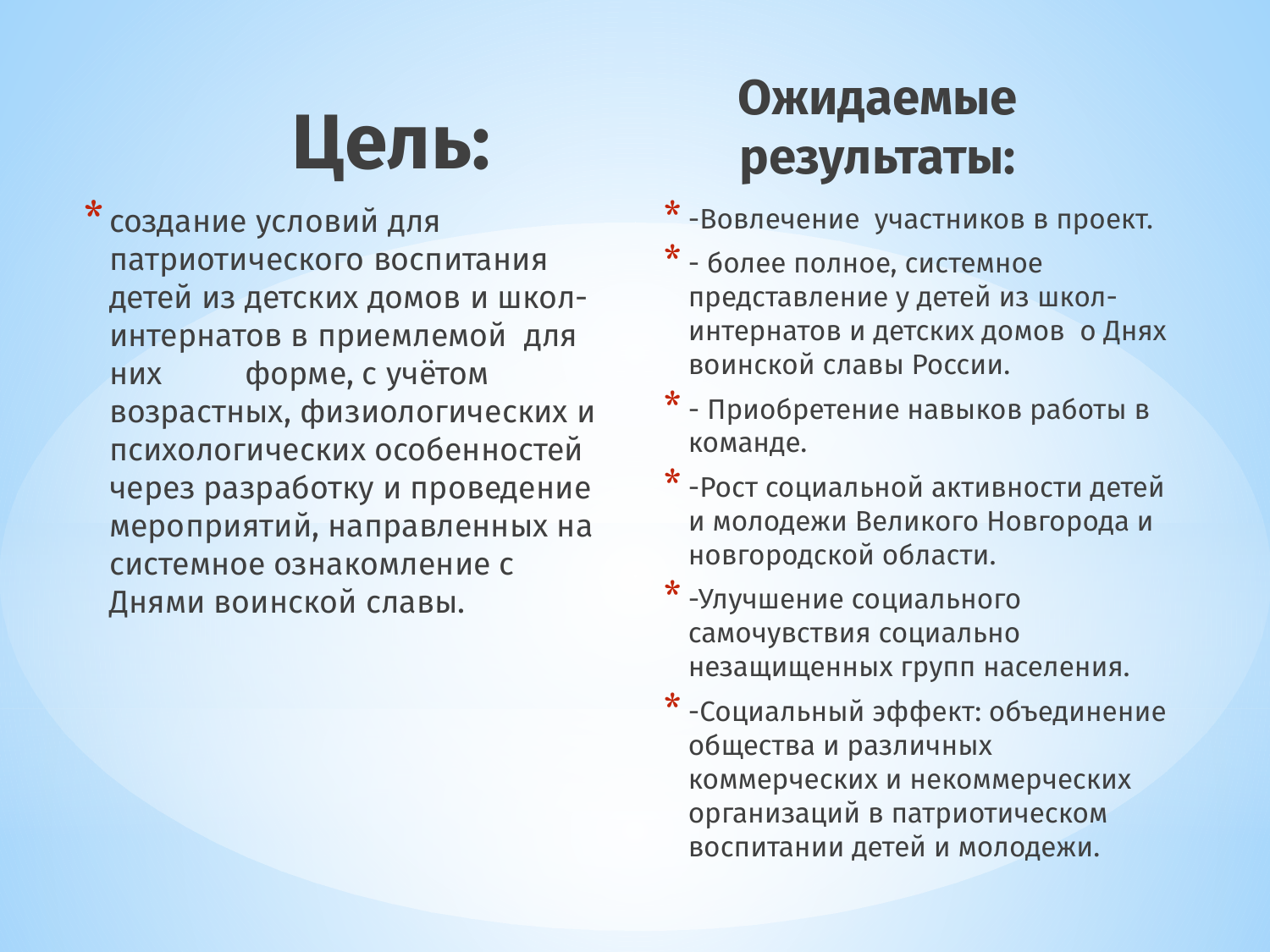

Цель:
Ожидаемые результаты:
-Вовлечение  участников в проект.
- более полное, системное представление у детей из школ-интернатов и детских домов  о Днях воинской славы России.
- Приобретение навыков работы в команде.
-Рост социальной активности детей и молодежи Великого Новгорода и новгородской области.
-Улучшение социального самочувствия социально незащищенных групп населения.
-Социальный эффект: объединение общества и различных коммерческих и некоммерческих организаций в патриотическом воспитании детей и молодежи.

создание условий для  патриотического воспитания   детей из детских домов и школ-интернатов в приемлемой  для них 	 форме, с учётом  возрастных, физиологических и психологических особенностей через разработку и проведение мероприятий, направленных на системное ознакомление с  Днями воинской славы.